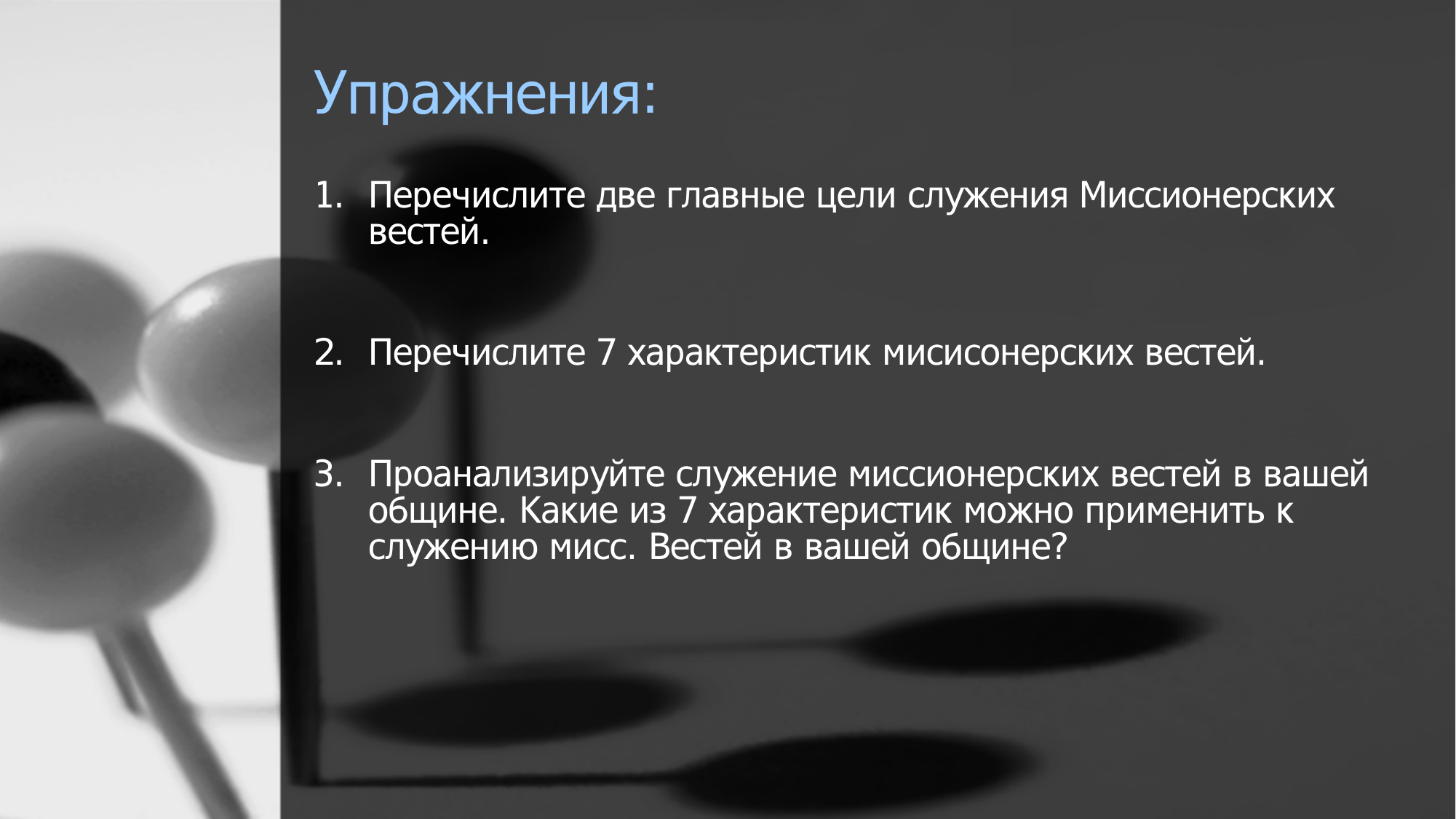

# Упражнения:
Перечислите две главные цели служения Миссионерских вестей.

Перечислите 7 характеристик мисисонерских вестей.

Проанализируйте служение миссионерских вестей в вашей общине. Какие из 7 характеристик можно применить к служению мисс. Вестей в вашей общине?